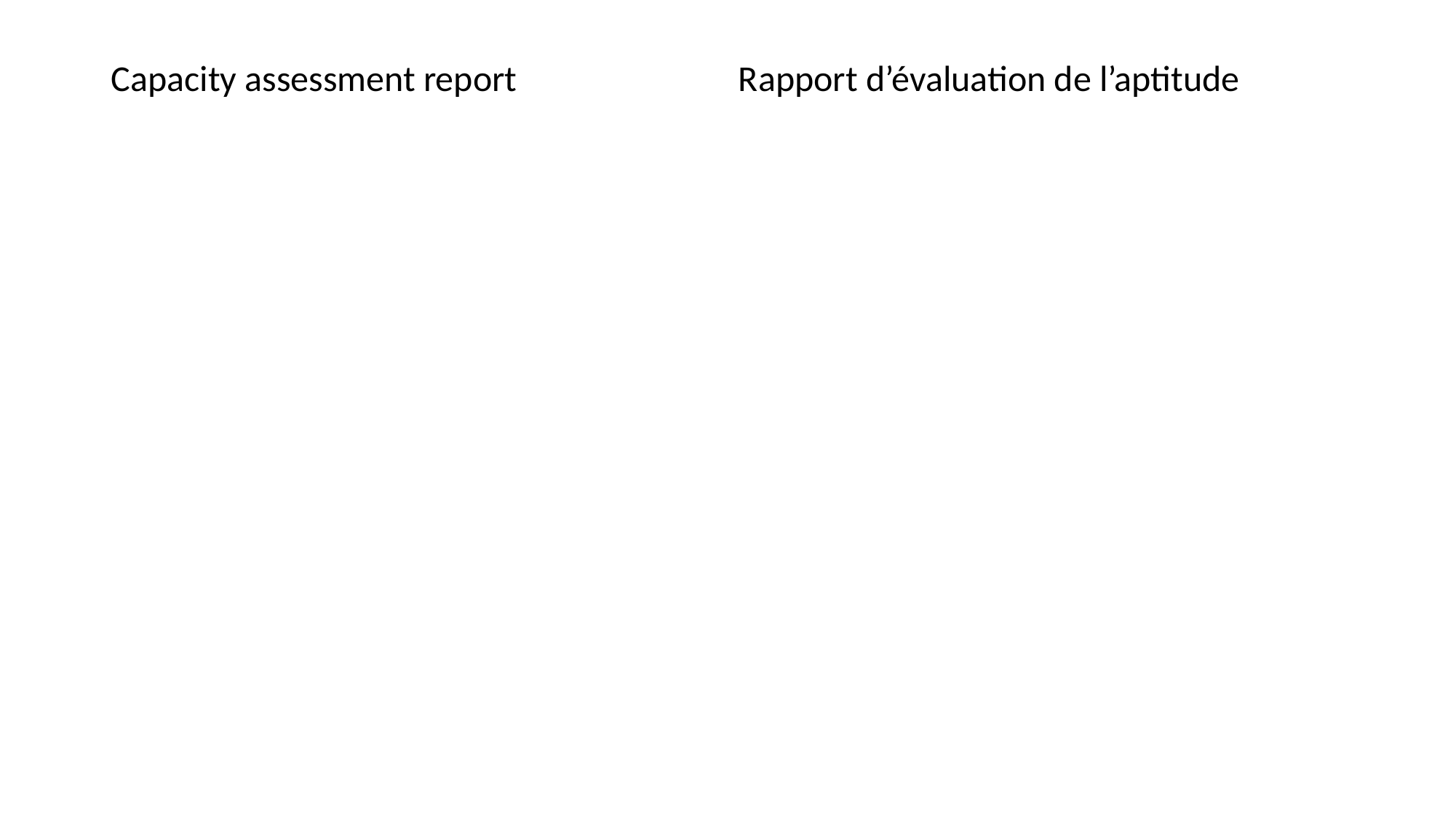

# Capacity assessment report		          Rapport d’évaluation de l’aptitude